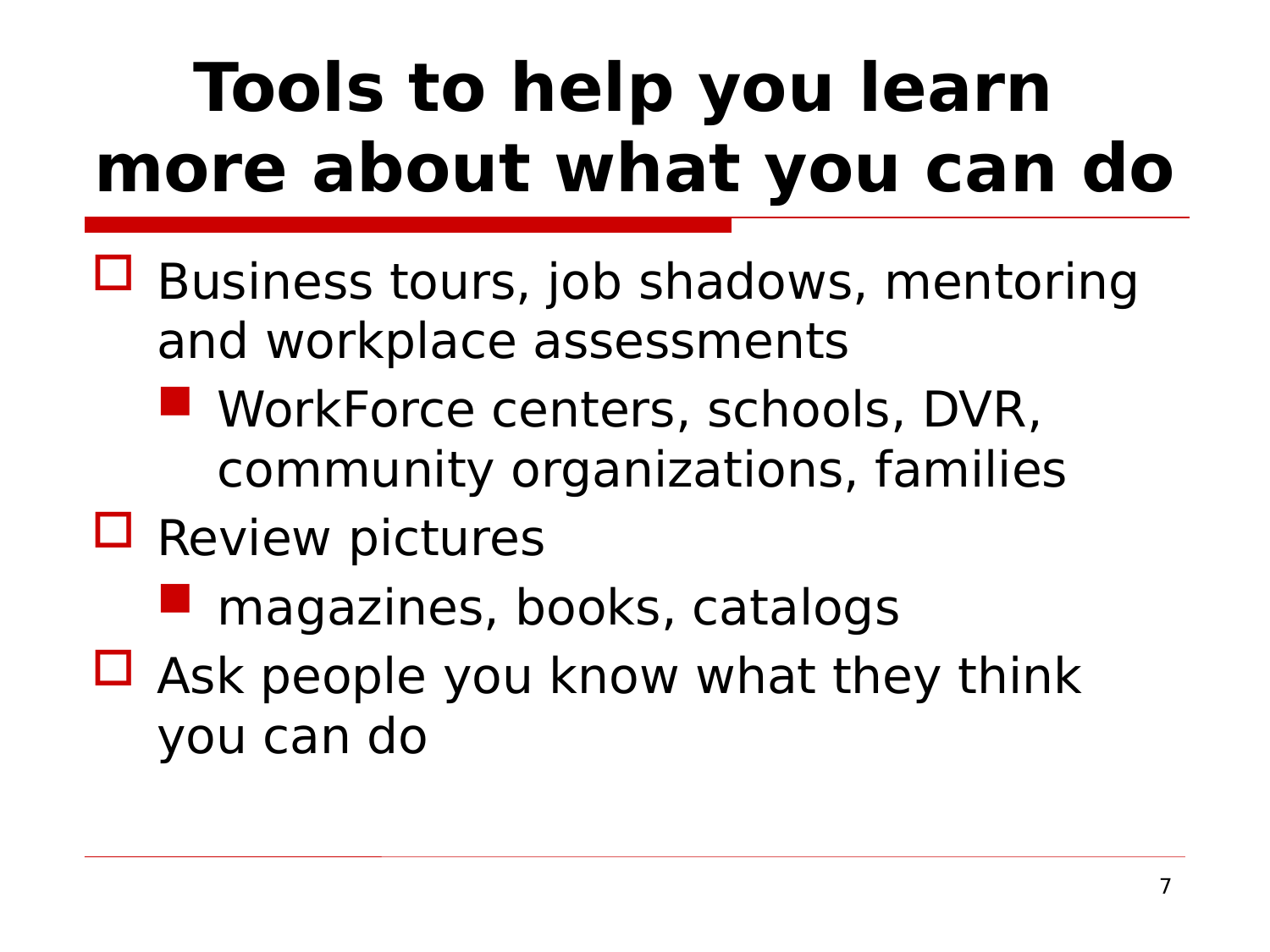

# Tools to help you learn more about what you can do
Business tours, job shadows, mentoring and workplace assessments
WorkForce centers, schools, DVR, community organizations, families
Review pictures
magazines, books, catalogs
Ask people you know what they think you can do

7